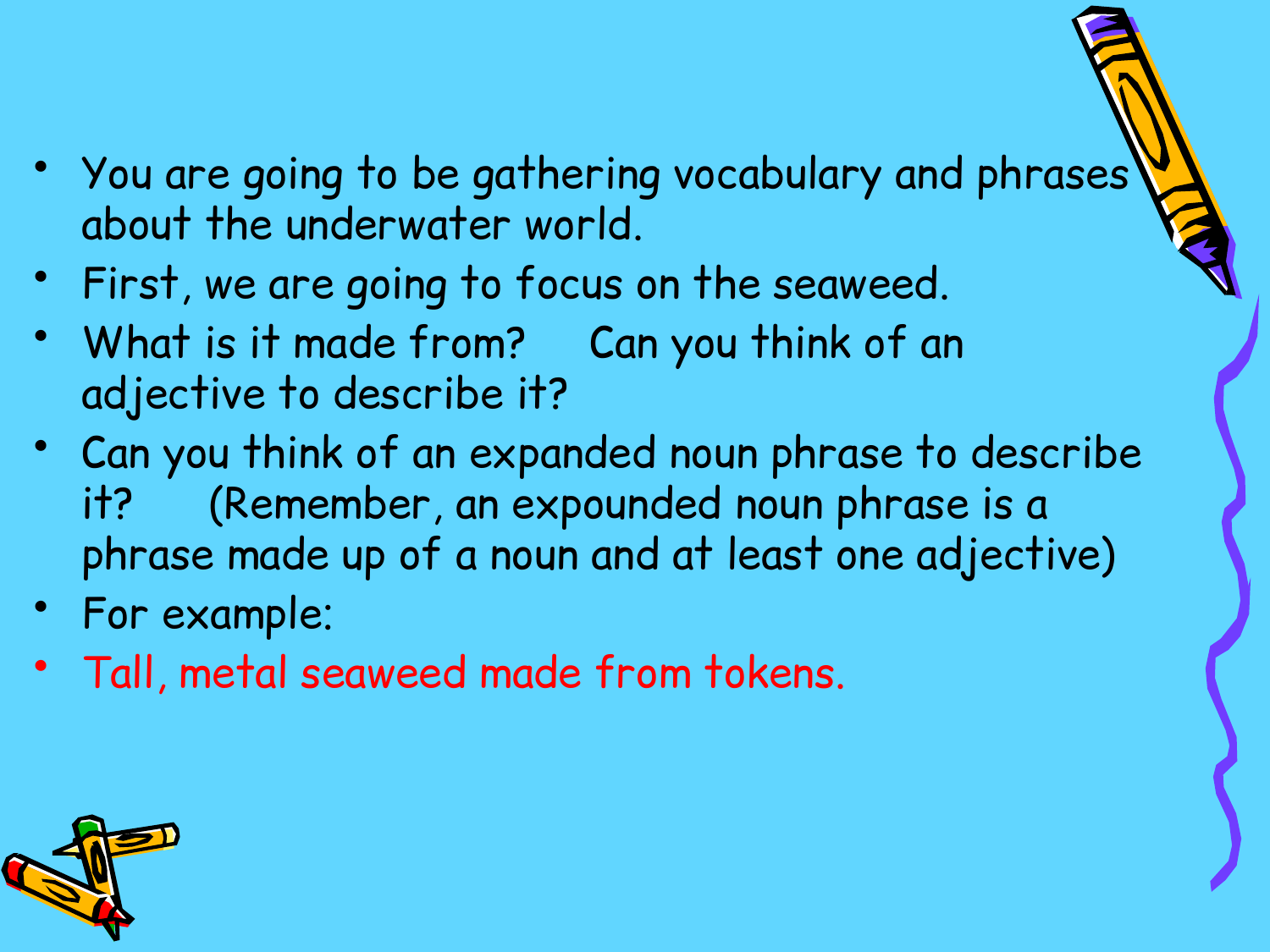

#

You are going to be gathering vocabulary and phrases  about the underwater world.
First, we are going to focus on the seaweed.
What is it made from?	Can you think of an	adjective to describe it?
Can you think of an expanded noun phrase to describe it?	(Remember, an expounded noun phrase is a phrase made up of a noun and at least one adjective)
For example:
Tall, metal seaweed made from tokens.